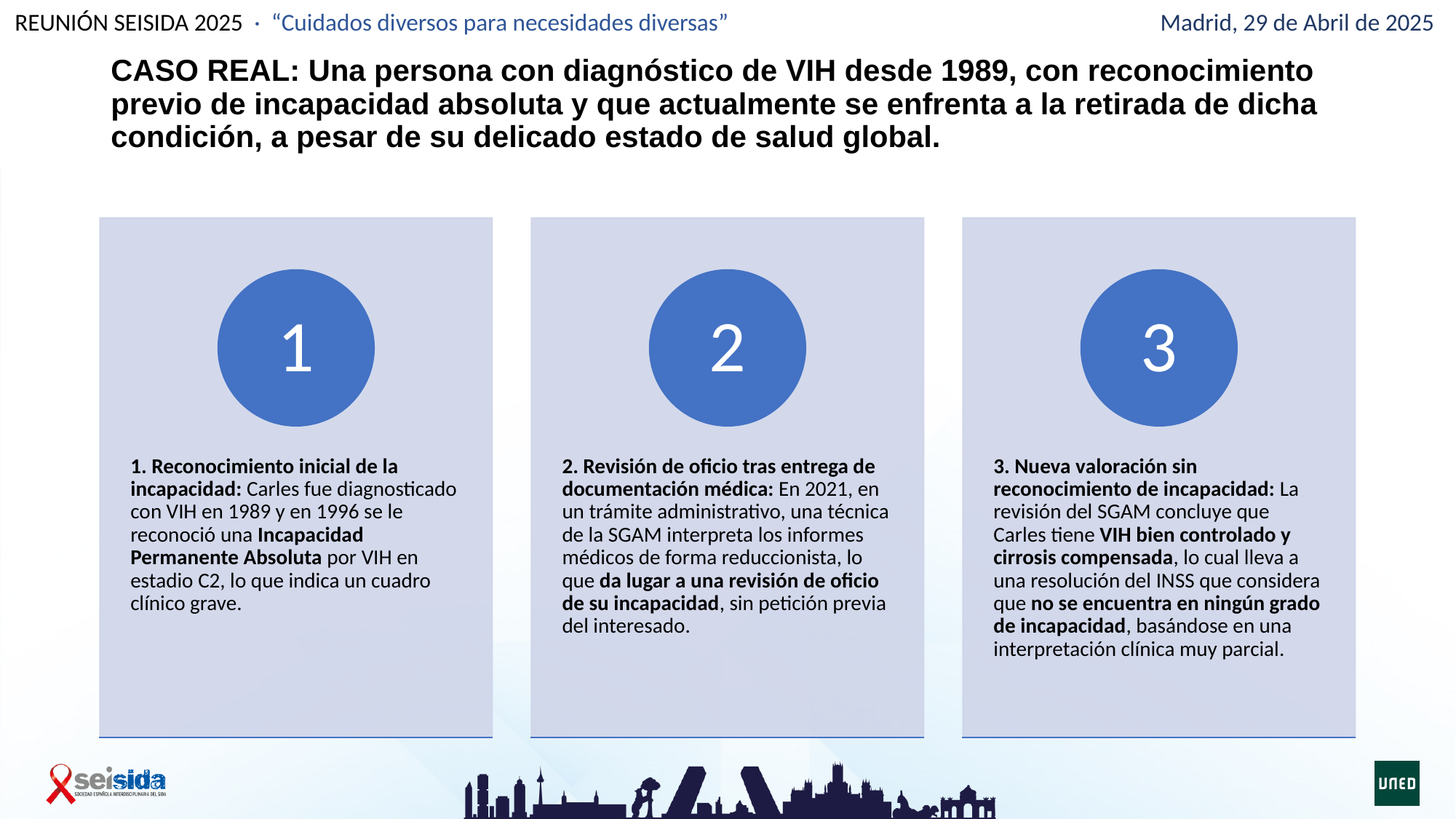

# CASO REAL: Una persona con diagnóstico de VIH desde 1989, con reconocimiento previo de incapacidad absoluta y que actualmente se enfrenta a la retirada de dicha condición, a pesar de su delicado estado de salud global.
1. Reconocimiento inicial de la incapacidad: Carles fue diagnosticado con VIH en 1989 y en 1996 se le reconoció una Incapacidad Permanente Absoluta por VIH en estadio C2, lo que indica un cuadro clínico grave.
1
2. Revisión de oficio tras entrega de documentación médica: En 2021, en un trámite administrativo, una técnica de la SGAM interpreta los informes médicos de forma reduccionista, lo que da lugar a una revisión de oficio de su incapacidad, sin petición previa del interesado.
2
3. Nueva valoración sin reconocimiento de incapacidad: La revisión del SGAM concluye que Carles tiene VIH bien controlado y cirrosis compensada, lo cual lleva a una resolución del INSS que considera que no se encuentra en ningún grado de incapacidad, basándose en una interpretación clínica muy parcial.
3